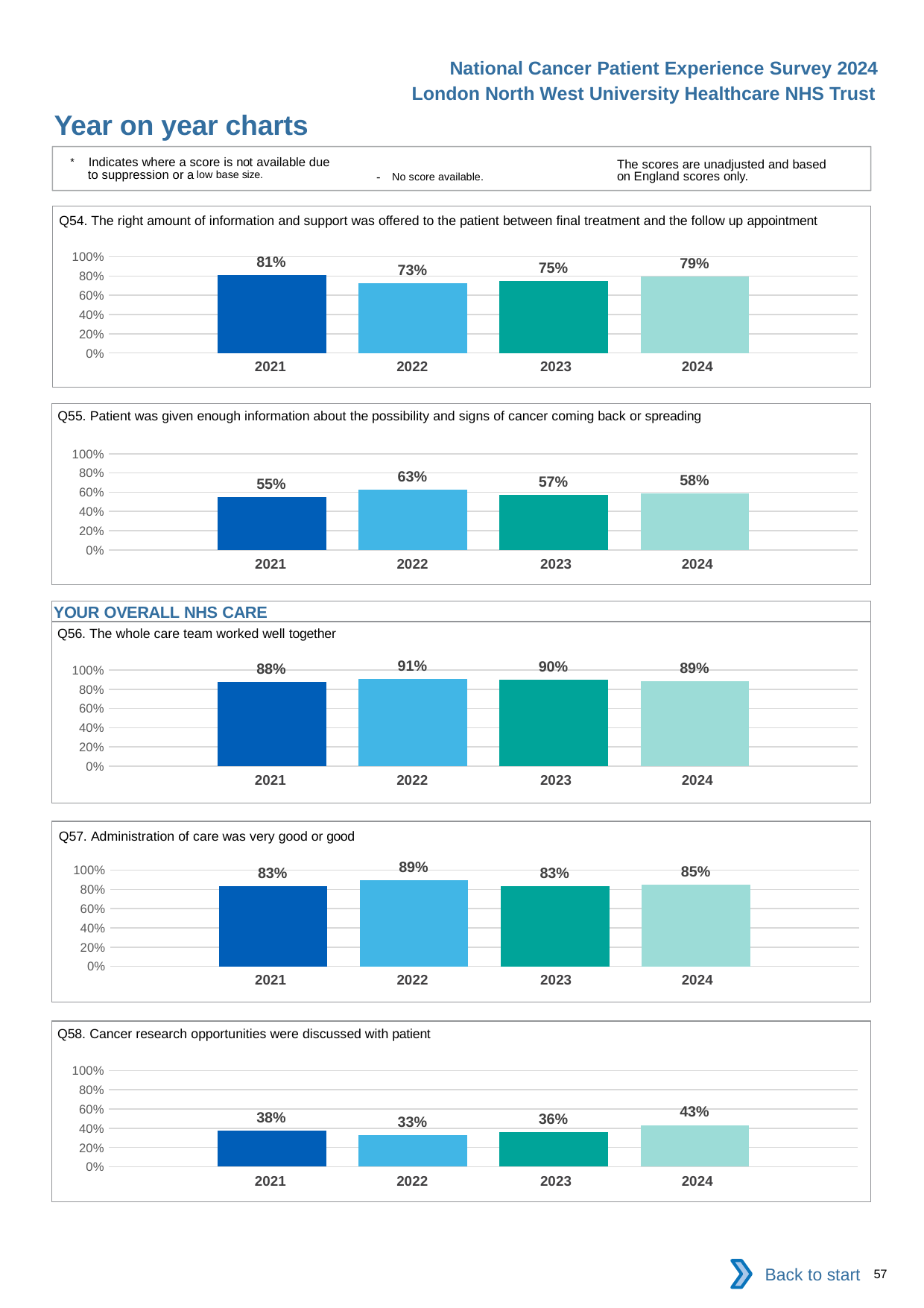

National Cancer Patient Experience Survey 2024
London North West University Healthcare NHS Trust
Year on year charts

*  Indicates where a score is not available due to suppression or a low base size.
The scores are unadjusted and based on England scores only.
- No score available.
Q54. The right amount of information and support was offered to the patient between final treatment and the follow up appointment

### Chart

| Category | 2021 | 2022 | 2023 | 2024 |
|---|---|---|---|---|
| Category 1 | 0.810219 | 0.7259259 | 0.7480315 | 0.7936508 |
| 2021 | 2022 | 2023 | 2024 |
| --- | --- | --- | --- |
Q55. Patient was given enough information about the possibility and signs of cancer coming back or spreading

### Chart

| Category | 2021 | 2022 | 2023 | 2024 |
|---|---|---|---|---|
| Category 1 | 0.5506608 | 0.6284404 | 0.572093 | 0.5845411 |
| 2021 | 2022 | 2023 | 2024 |
| --- | --- | --- | --- |
YOUR OVERALL NHS CARE
Q56. The whole care team worked well together

### Chart

| Category | 2021 | 2022 | 2023 | 2024 |
|---|---|---|---|---|
| Category 1 | 0.878327 | 0.9053498 | 0.8972332 | 0.8853755 |
| 2021 | 2022 | 2023 | 2024 |
| --- | --- | --- | --- |
Q57. Administration of care was very good or good

### Chart

| Category | 2021 | 2022 | 2023 | 2024 |
|---|---|---|---|---|
| Category 1 | 0.8345324 | 0.8928571 | 0.8308271 | 0.851145 |
| 2021 | 2022 | 2023 | 2024 |
| --- | --- | --- | --- |
Q58. Cancer research opportunities were discussed with patient

### Chart

| Category | 2021 | 2022 | 2023 | 2024 |
|---|---|---|---|---|
| Category 1 | 0.3776224 | 0.3309859 | 0.3571429 | 0.4330709 |
| 2021 | 2022 | 2023 | 2024 |
| --- | --- | --- | --- |
Back to start

57